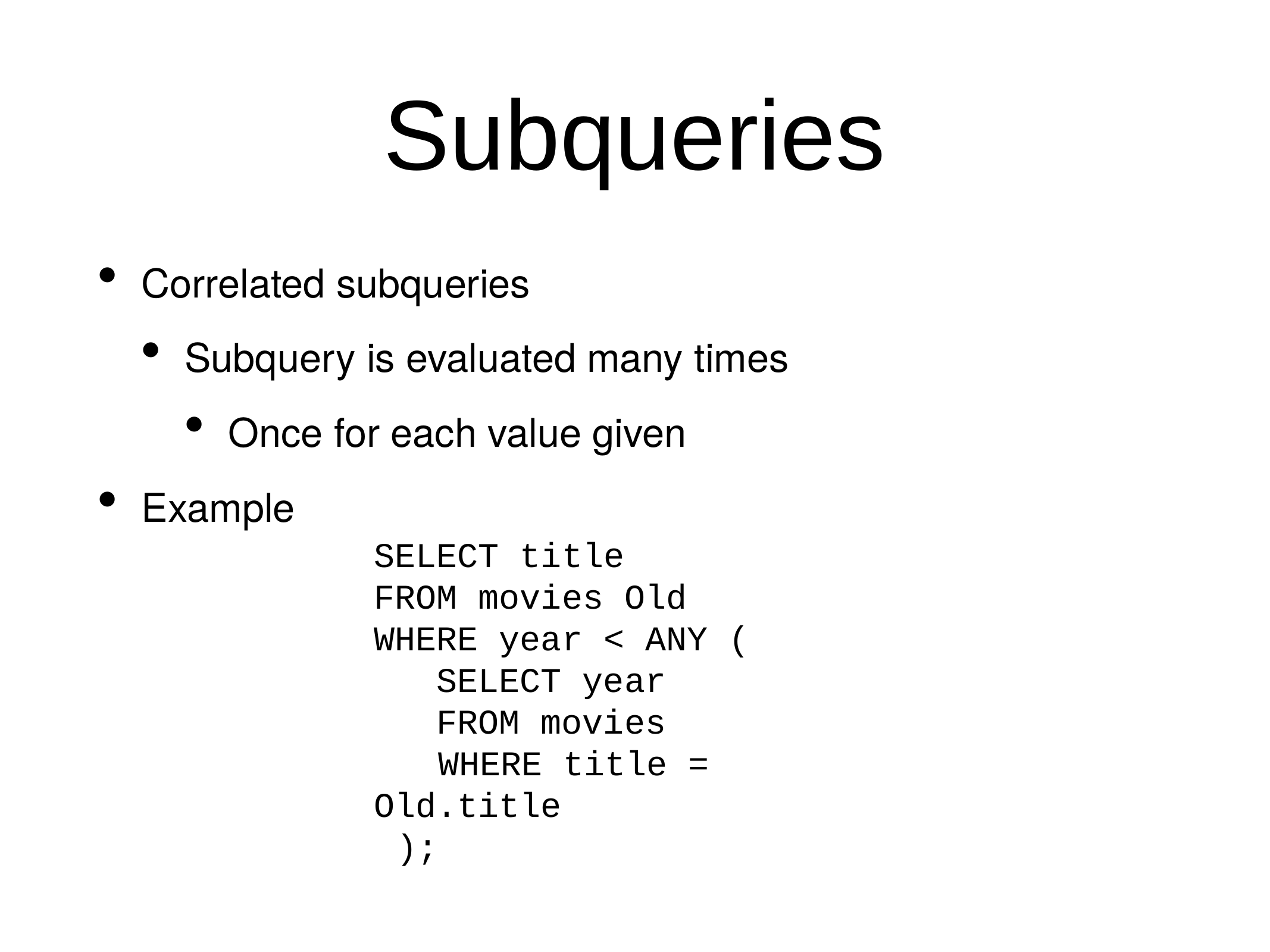

# Subqueries
Correlated subqueries
Subquery is evaluated many times
Once for each value given
Example
SELECT title
FROM movies Old
WHERE year < ANY (
   SELECT year
   FROM movies
  WHERE title = Old.title
);